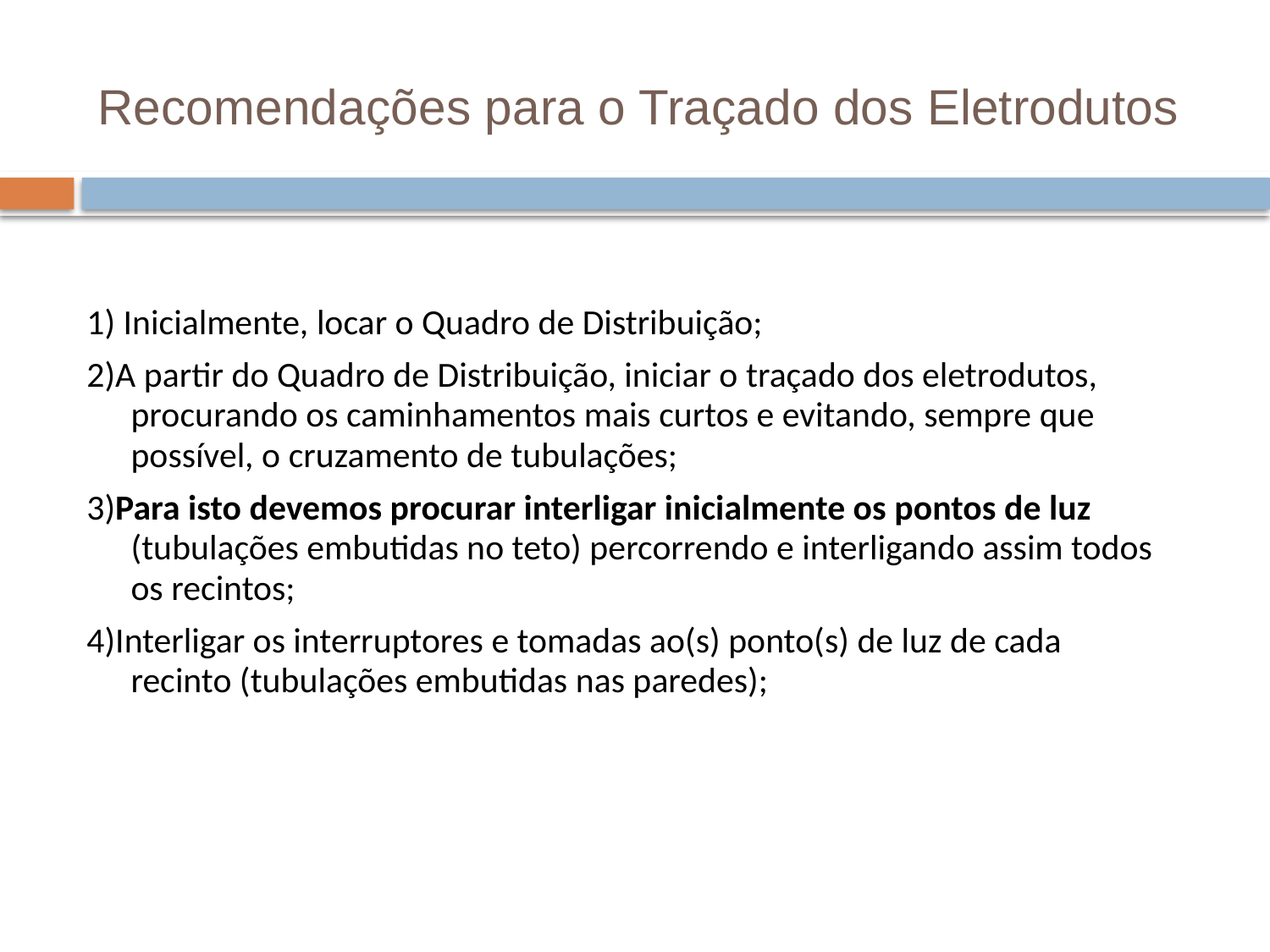

# Recomendações para o Traçado dos Eletrodutos
1) Inicialmente, locar o Quadro de Distribuição;
2)A partir do Quadro de Distribuição, iniciar o traçado dos eletrodutos, procurando os caminhamentos mais curtos e evitando, sempre que possível, o cruzamento de tubulações;
3)Para isto devemos procurar interligar inicialmente os pontos de luz (tubulações embutidas no teto) percorrendo e interligando assim todos os recintos;
4)Interligar os interruptores e tomadas ao(s) ponto(s) de luz de cada recinto (tubulações embutidas nas paredes);